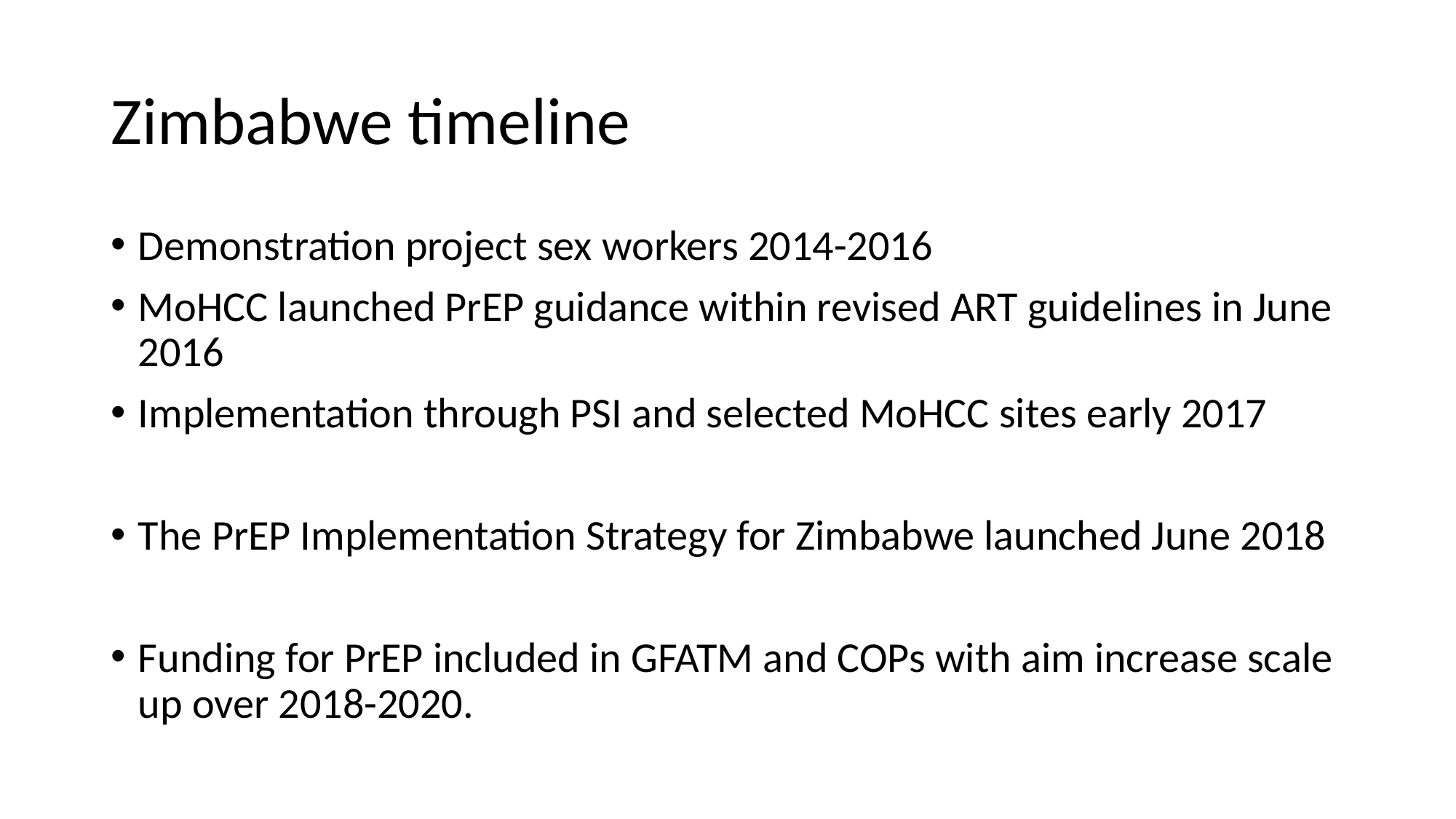

# Zimbabwe timeline
Demonstration project sex workers 2014-2016
MoHCC launched PrEP guidance within revised ART guidelines in June 2016
Implementation through PSI and selected MoHCC sites early 2017

The PrEP Implementation Strategy for Zimbabwe launched June 2018

Funding for PrEP included in GFATM and COPs with aim increase scale up over 2018-2020.